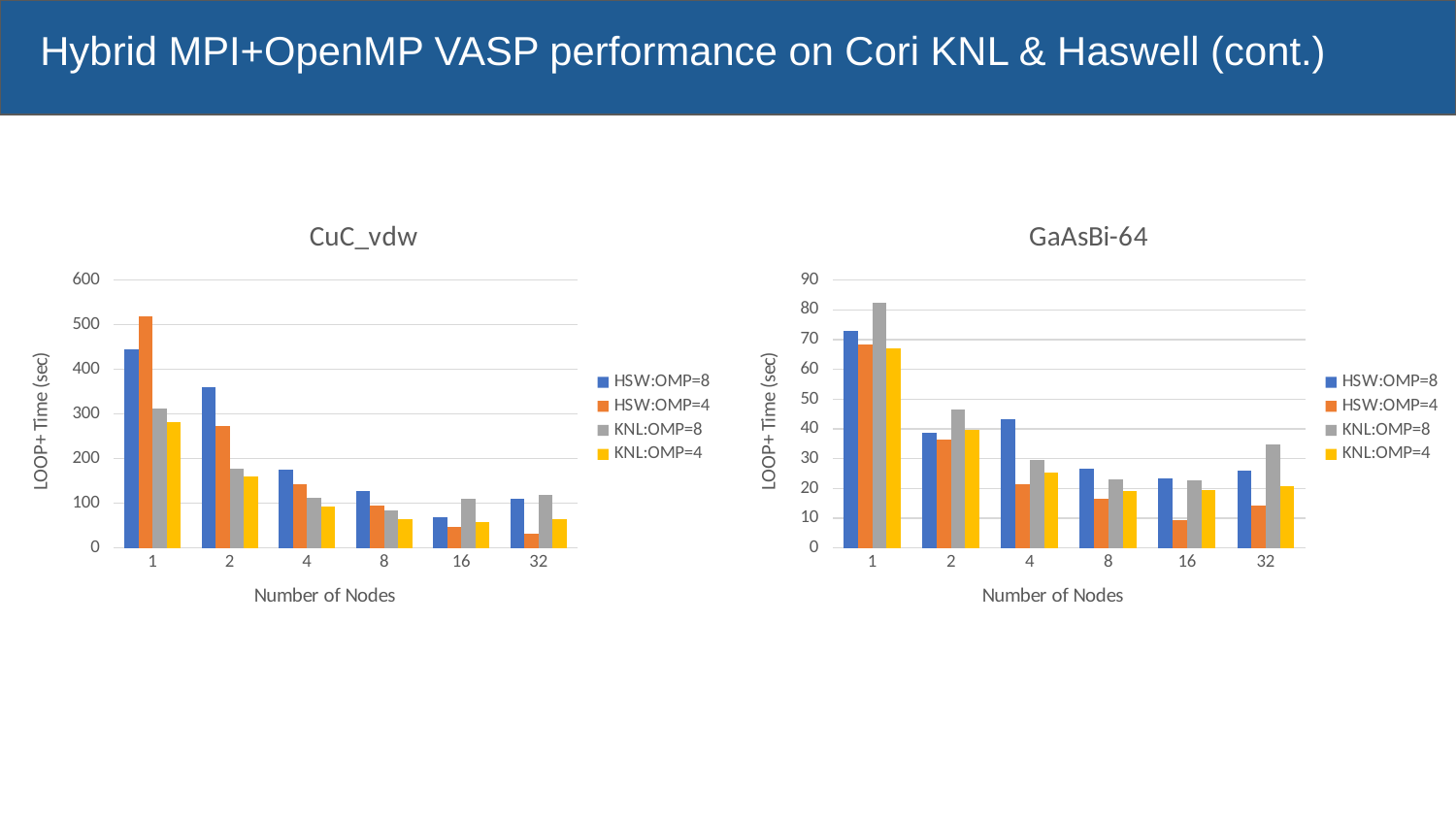

# Hybrid MPI+OpenMP VASP performance on Cori KNL & Haswell (cont.)

### Chart: CuC_vdw

| Category | HSW:OMP=8 | HSW:OMP=4 | KNL:OMP=8 | KNL:OMP=4 |
|---|---|---|---|---|
| 1 | 445.4894 | 519.6263 | 313.2265 | 282.5384 |
| 2 | 361.1433 | 272.579 | 177.1139 | 159.4942 |
| 4 | 174.3068 | 142.9264 | 111.6902 | 93.4587 |
| 8 | 128.1821 | 94.2181 | 83.7872 | 65.3813 |
| 16 | 69.2571 | 46.0247 | 110.4741 | 58.6863 |
| 32 | 109.8258 | 32.3054 | 118.1217 | 65.5937 |

### Chart: GaAsBi-64

| Category | HSW:OMP=8 | HSW:OMP=4 | KNL:OMP=8 | KNL:OMP=4 |
|---|---|---|---|---|
| 1 | 73.0681 | 68.4446 | 82.3185 | 67.186 |
| 2 | 38.7068 | 36.4718 | 46.5423 | 39.5573 |
| 4 | 43.253 | 21.3956 | 29.4248 | 25.3935 |
| 8 | 26.4878 | 16.4363 | 23.1479 | 19.1671 |
| 16 | 23.3348 | 9.3823 | 22.6348 | 19.3031 |
| 32 | 26.0826 | 14.1451 | 34.8619 | 20.6252 |